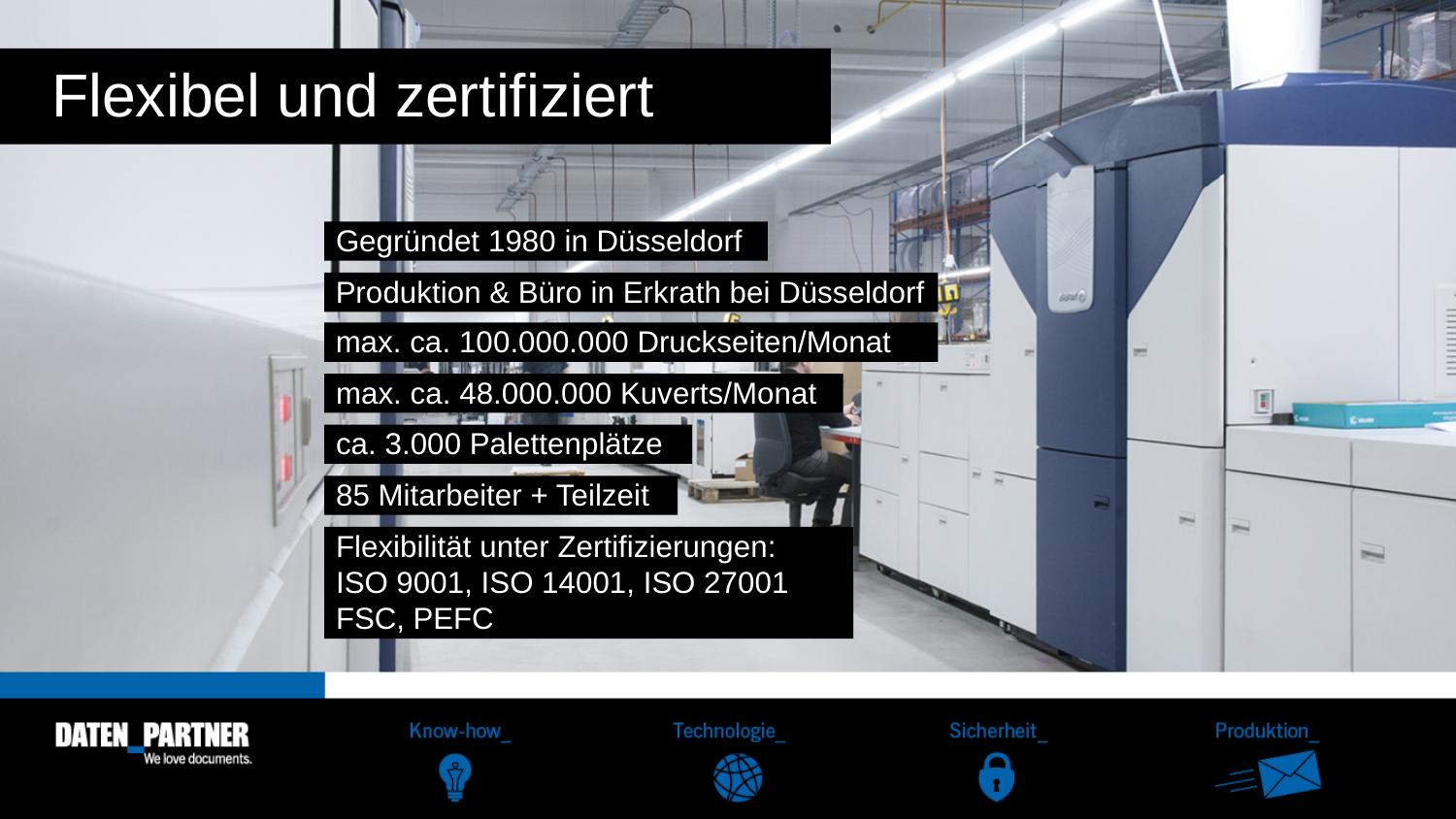

# Flexibel und zertifiziert
Gegründet 1980 in Düsseldorf
Produktion & Büro in Erkrath bei Düsseldorf
max. ca. 100.000.000 Druckseiten/Monat
max. ca. 48.000.000 Kuverts/Monat
ca. 3.000 Palettenplätze
85 Mitarbeiter + Teilzeit
Flexibilität unter Zertifizierungen:
ISO 9001, ISO 14001, ISO 27001
FSC, PEFC